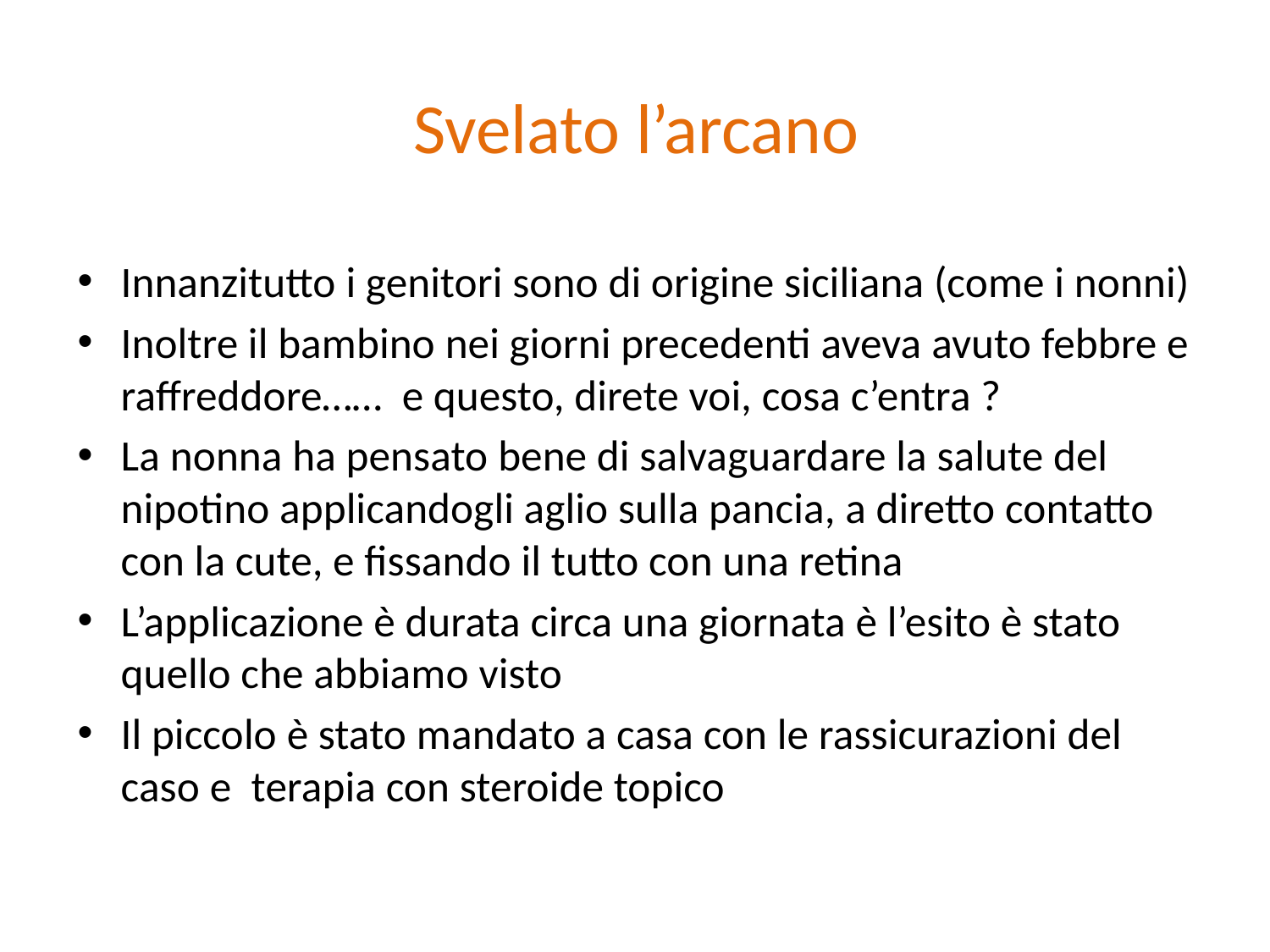

# Svelato l’arcano
Innanzitutto i genitori sono di origine siciliana (come i nonni)
Inoltre il bambino nei giorni precedenti aveva avuto febbre e raffreddore……  e questo, direte voi, cosa c’entra ?
La nonna ha pensato bene di salvaguardare la salute del nipotino applicandogli aglio sulla pancia, a diretto contatto con la cute, e fissando il tutto con una retina
L’applicazione è durata circa una giornata è l’esito è stato quello che abbiamo visto
Il piccolo è stato mandato a casa con le rassicurazioni del caso e  terapia con steroide topico